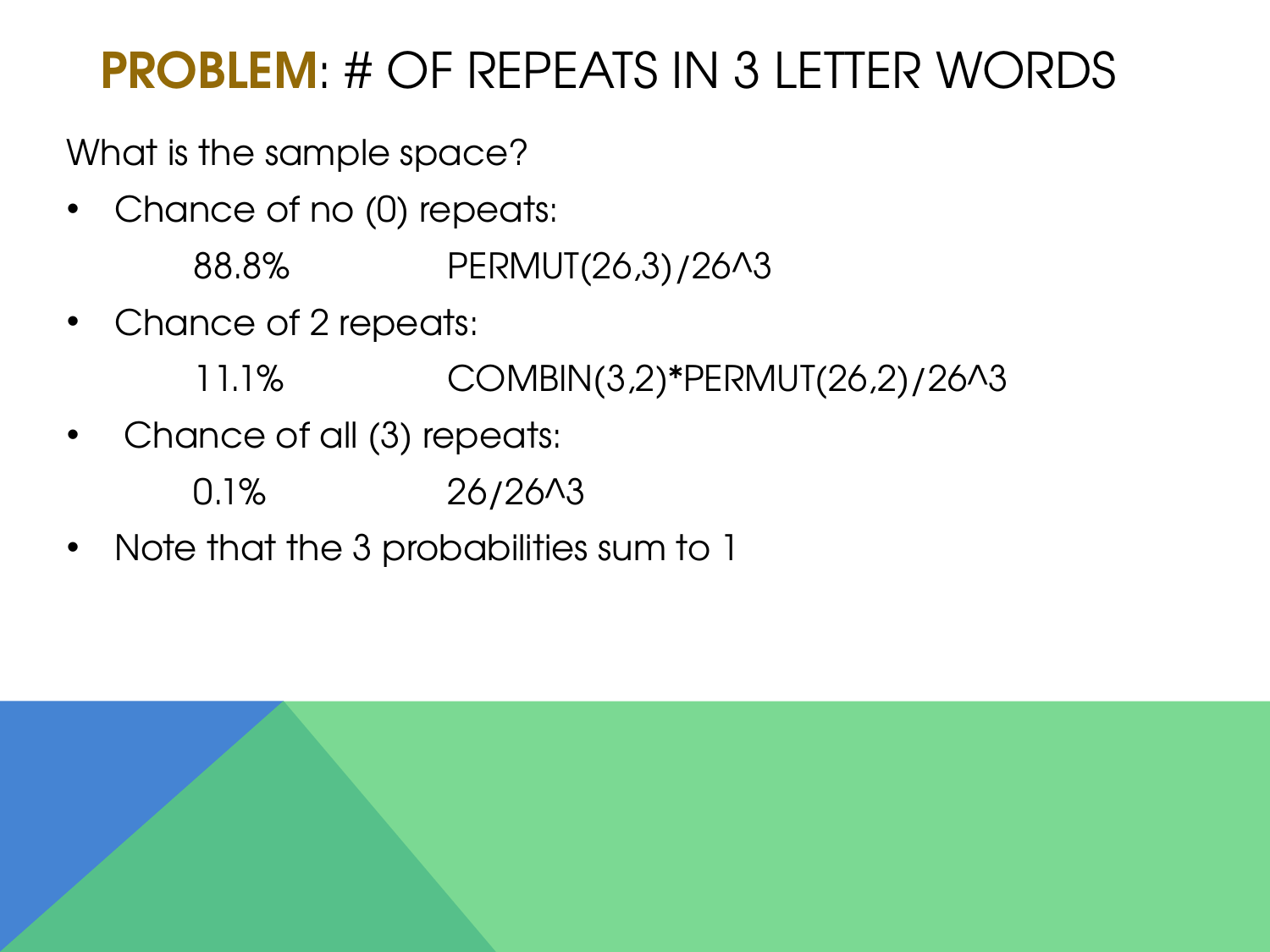

# Problem: # of repeats in 3 letter words
What is the sample space?
Chance of no (0) repeats:
	88.8%		PERMUT(26,3)/26^3
Chance of 2 repeats:
	11.1%		COMBIN(3,2)*PERMUT(26,2)/26^3
 Chance of all (3) repeats:
	0.1%		26/26^3
Note that the 3 probabilities sum to 1